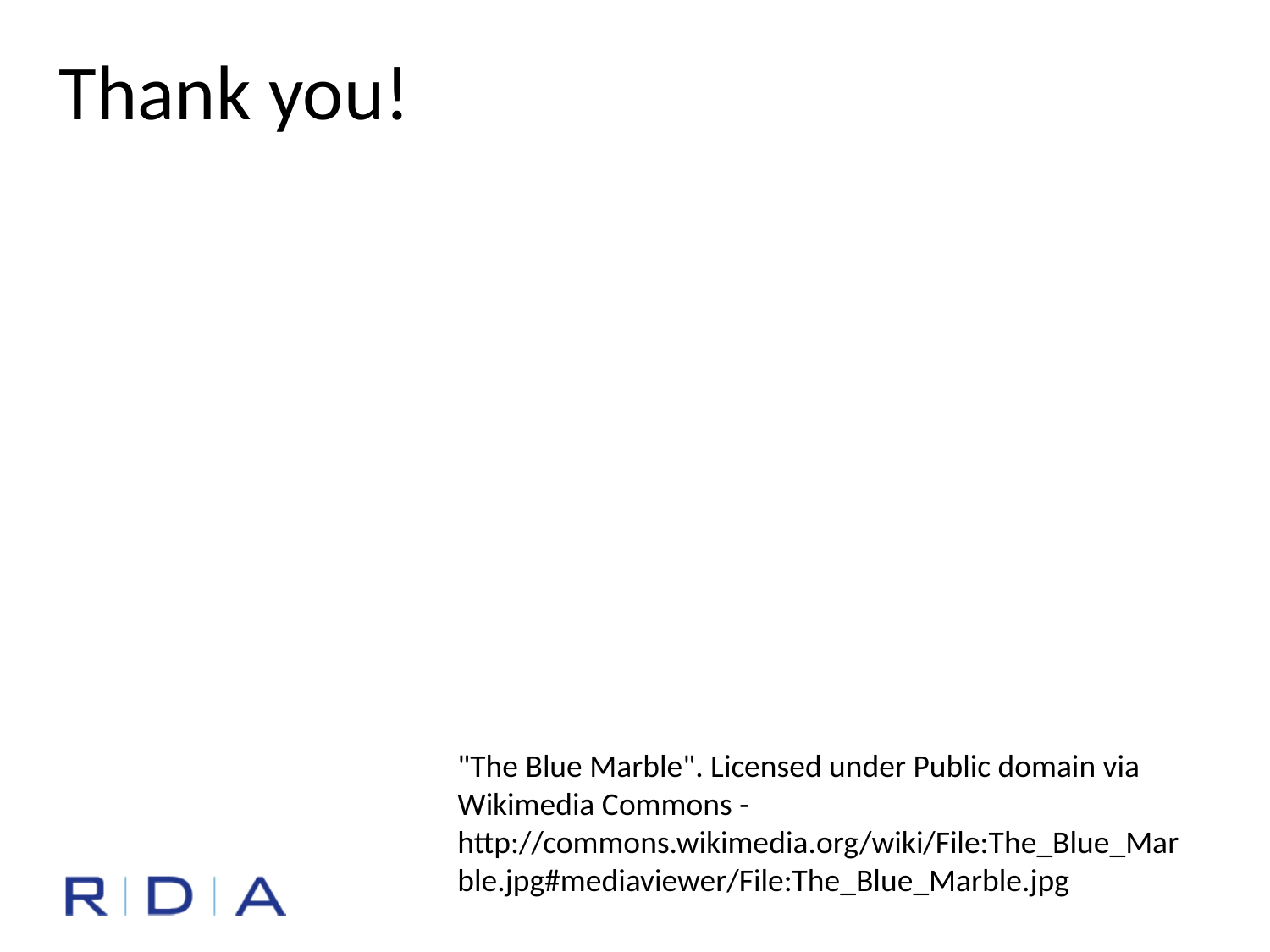

Thank you!
"The Blue Marble". Licensed under Public domain via Wikimedia Commons - http://commons.wikimedia.org/wiki/File:The_Blue_Marble.jpg#mediaviewer/File:The_Blue_Marble.jpg